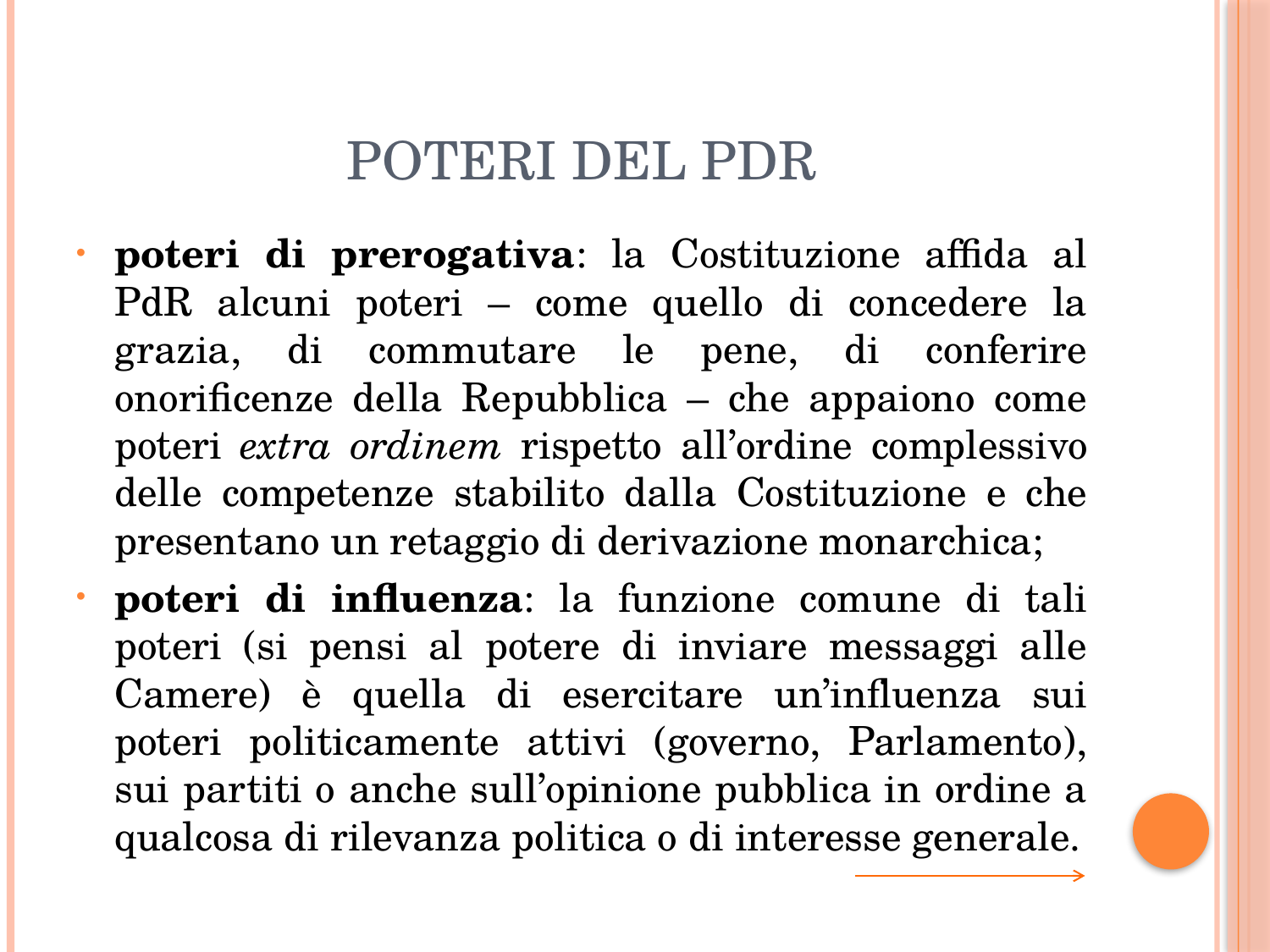

# Poteri del PdR
poteri di prerogativa: la Costituzione affida al PdR alcuni poteri – come quello di concedere la grazia, di commutare le pene, di conferire onorificenze della Repubblica – che appaiono come poteri extra ordinem rispetto all’ordine complessivo delle competenze stabilito dalla Costituzione e che presentano un retaggio di derivazione monarchica;
poteri di influenza: la funzione comune di tali poteri (si pensi al potere di inviare messaggi alle Camere) è quella di esercitare un’influenza sui poteri politicamente attivi (governo, Parlamento), sui partiti o anche sull’opinione pubblica in ordine a qualcosa di rilevanza politica o di interesse generale.